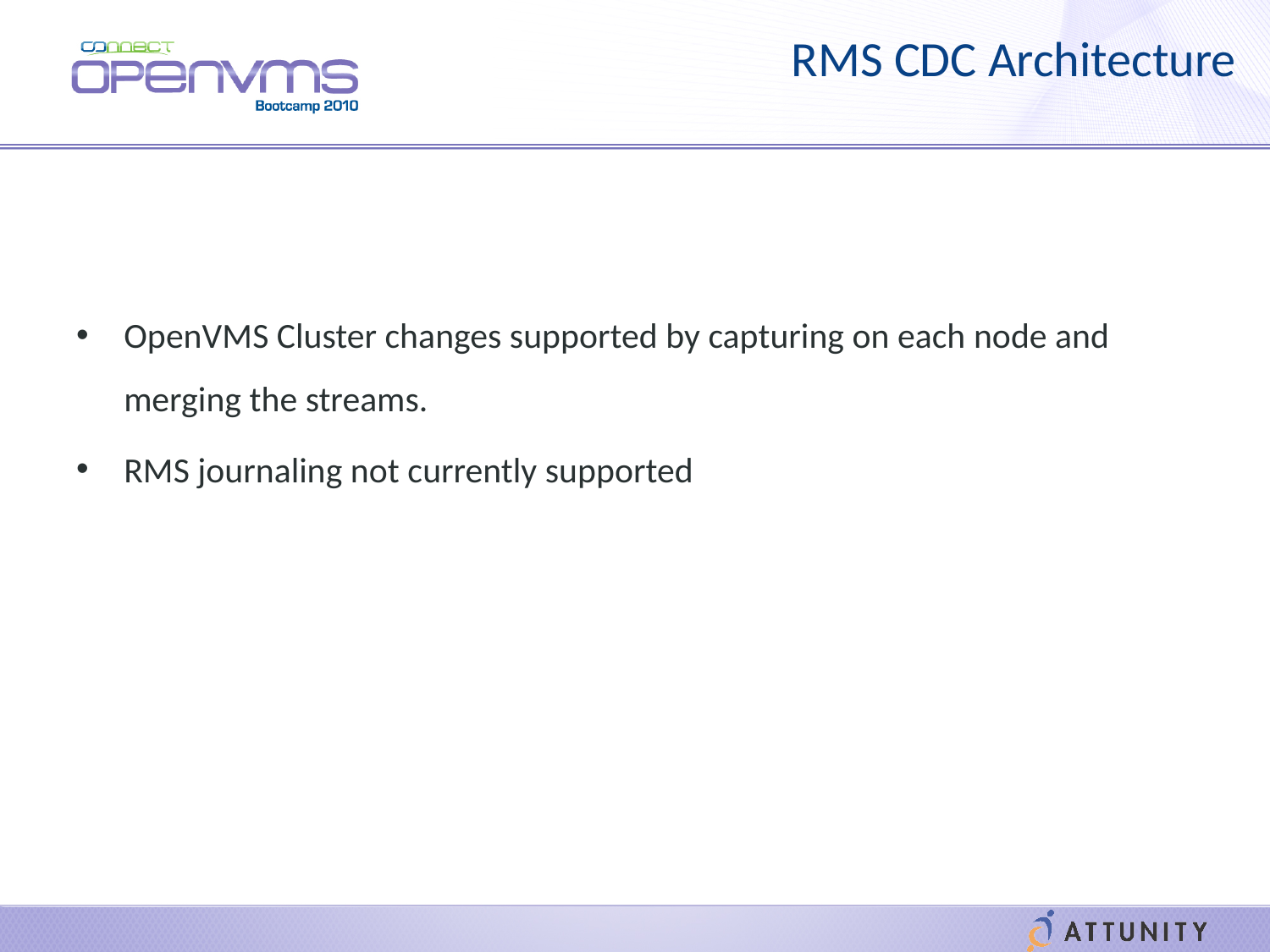

# RMS CDC Architecture
OpenVMS Cluster changes supported by capturing on each node and merging the streams.
RMS journaling not currently supported